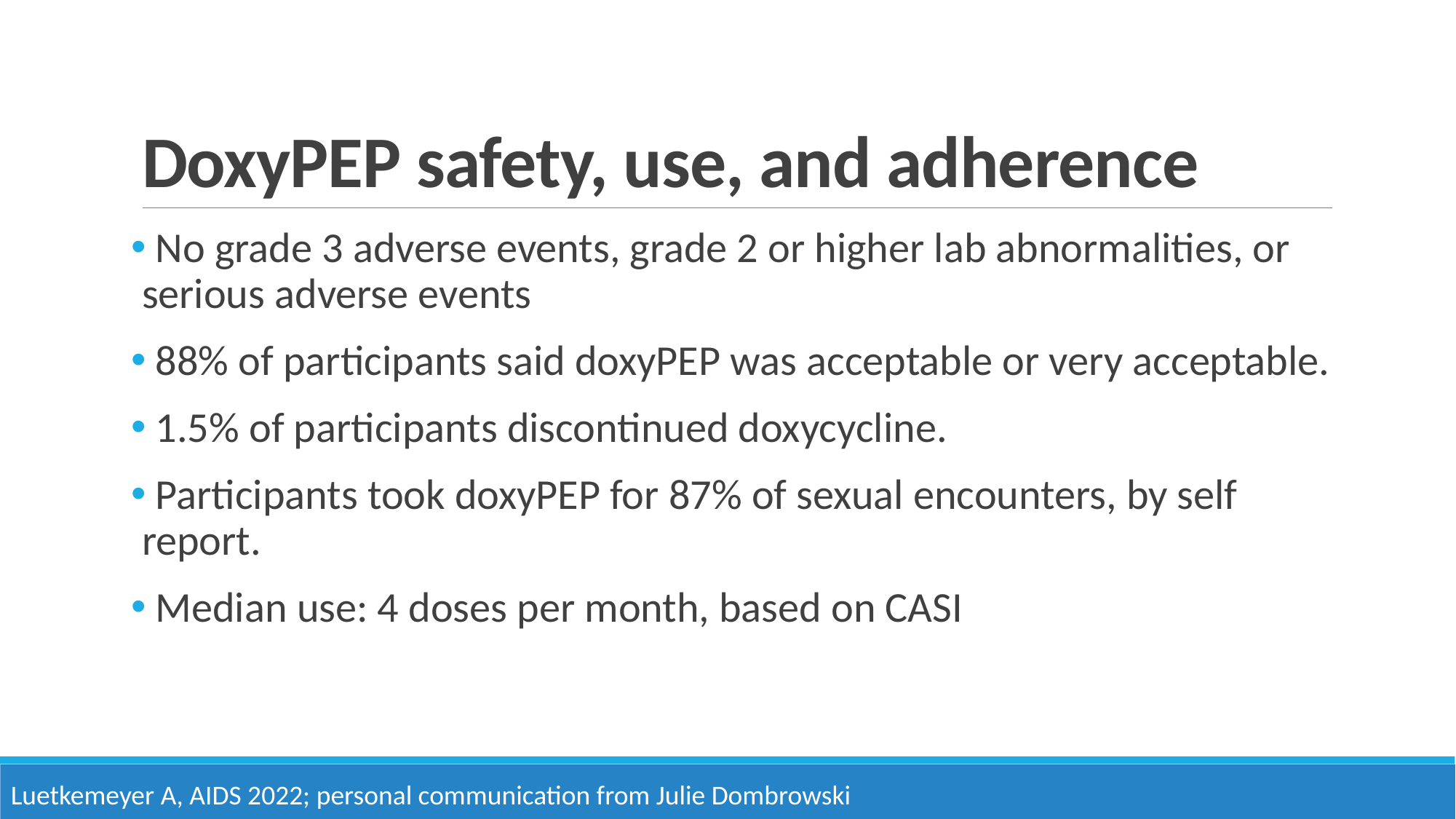

# DoxyPEP safety, use, and adherence
 No grade 3 adverse events, grade 2 or higher lab abnormalities, or serious adverse events
 88% of participants said doxyPEP was acceptable or very acceptable.
 1.5% of participants discontinued doxycycline.
 Participants took doxyPEP for 87% of sexual encounters, by self report.
 Median use: 4 doses per month, based on CASI
Luetkemeyer A, AIDS 2022; personal communication from Julie Dombrowski